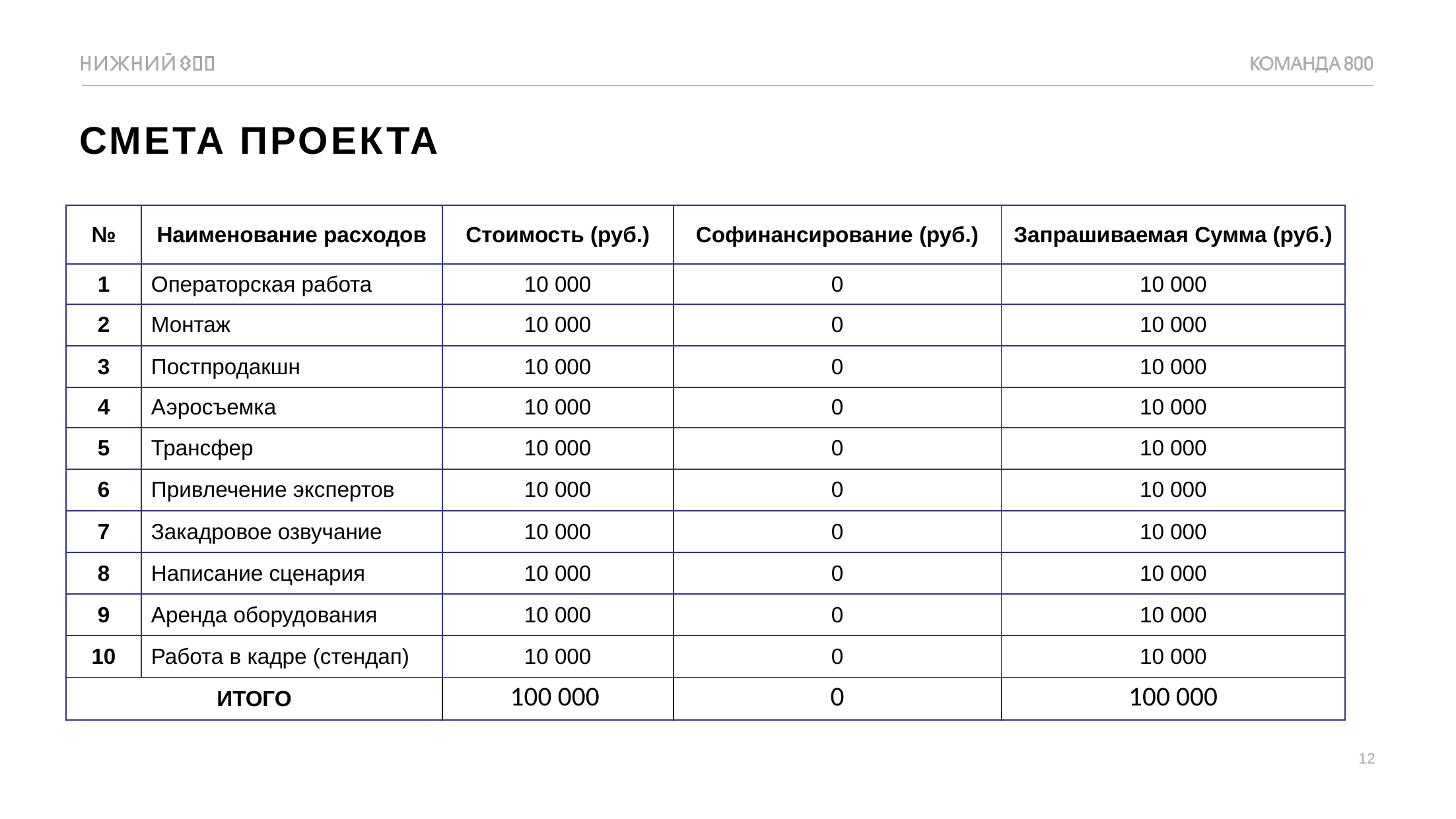

смета проекта
| № | Наименование расходов | Стоимость (руб.) | Софинансирование (руб.) | Запрашиваемая Сумма (руб.) |
| --- | --- | --- | --- | --- |
| 1 | Операторская работа | 10 000 | 0 | 10 000 |
| 2 | Монтаж | 10 000 | 0 | 10 000 |
| 3 | Постпродакшн | 10 000 | 0 | 10 000 |
| 4 | Аэросъемка | 10 000 | 0 | 10 000 |
| 5 | Трансфер | 10 000 | 0 | 10 000 |
| 6 | Привлечение экспертов | 10 000 | 0 | 10 000 |
| 7 | Закадровое озвучание | 10 000 | 0 | 10 000 |
| 8 | Написание сценария | 10 000 | 0 | 10 000 |
| 9 | Аренда оборудования | 10 000 | 0 | 10 000 |
| 10 | Работа в кадре (стендап) | 10 000 | 0 | 10 000 |
| ИТОГО |  | 100 000 | 0 | 100 000 |